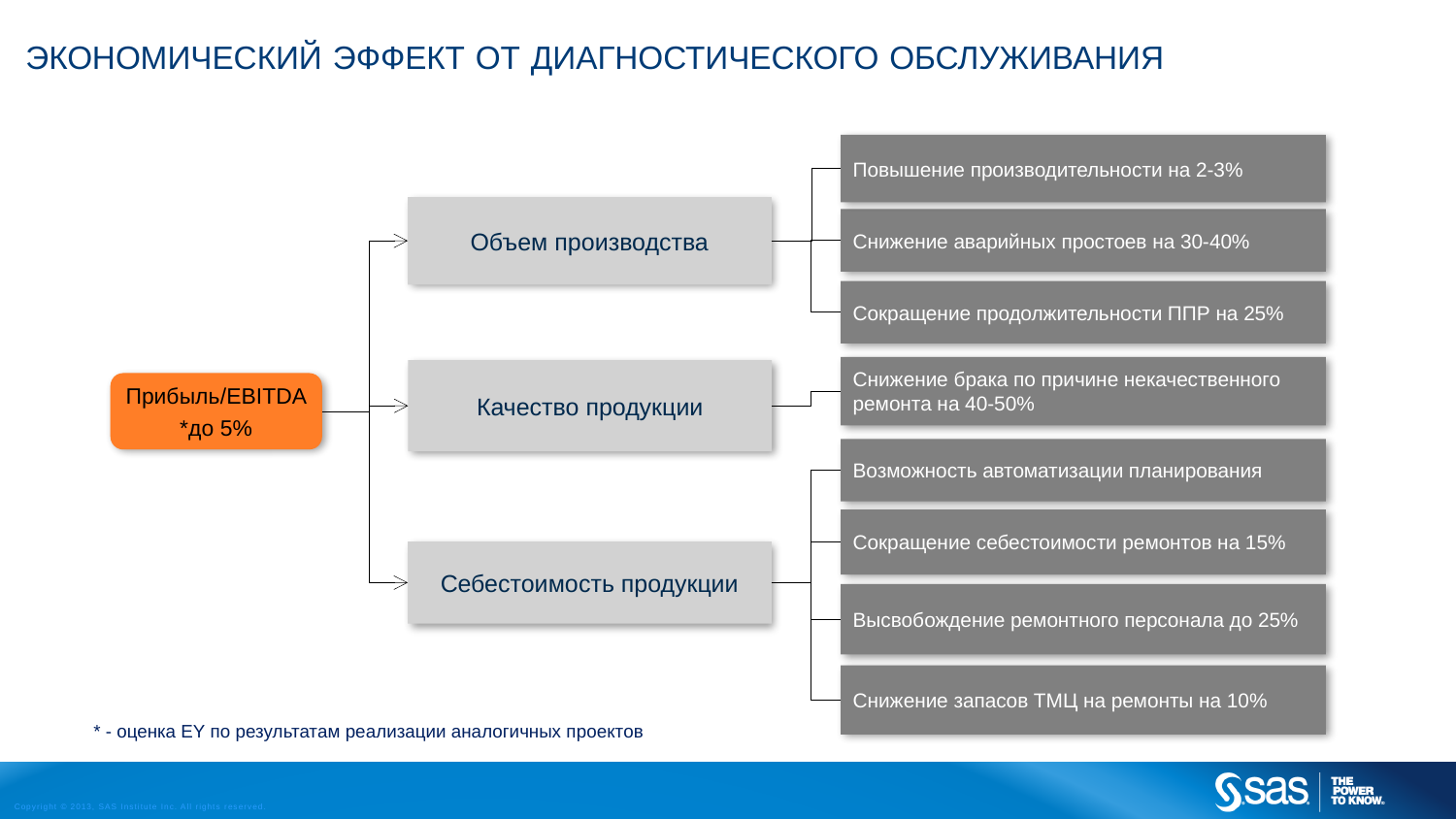

Экономический Эффект от диагностического обслуживания
Повышение производительности на 2-3%
Объем производства
Снижение аварийных простоев на 30-40%
Сокращение продолжительности ППР на 25%
Снижение брака по причине некачественного ремонта на 40-50%
Качество продукции
Прибыль/EBITDA
*до 5%
Возможность автоматизации планирования
Сокращение себестоимости ремонтов на 15%
Себестоимость продукции
Высвобождение ремонтного персонала до 25%
Снижение запасов ТМЦ на ремонты на 10%
* - оценка EY по результатам реализации аналогичных проектов